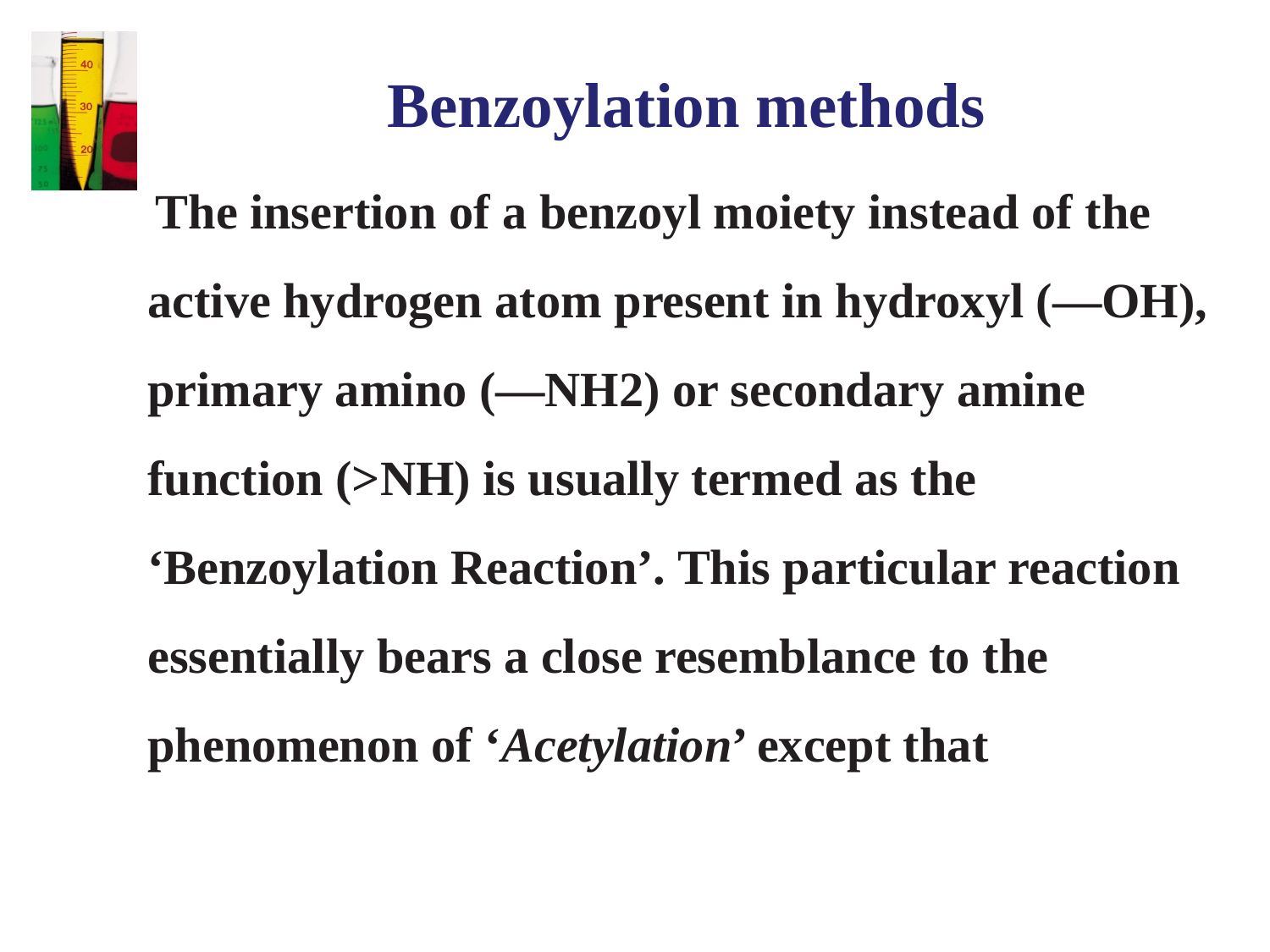

Benzoylation methods
 The insertion of a benzoyl moiety instead of the active hydrogen atom present in hydroxyl (—OH), primary amino (—NH2) or secondary amine function (>NH) is usually termed as the ‘Benzoylation Reaction’. This particular reaction essentially bears a close resemblance to the phenomenon of ‘Acetylation’ except that